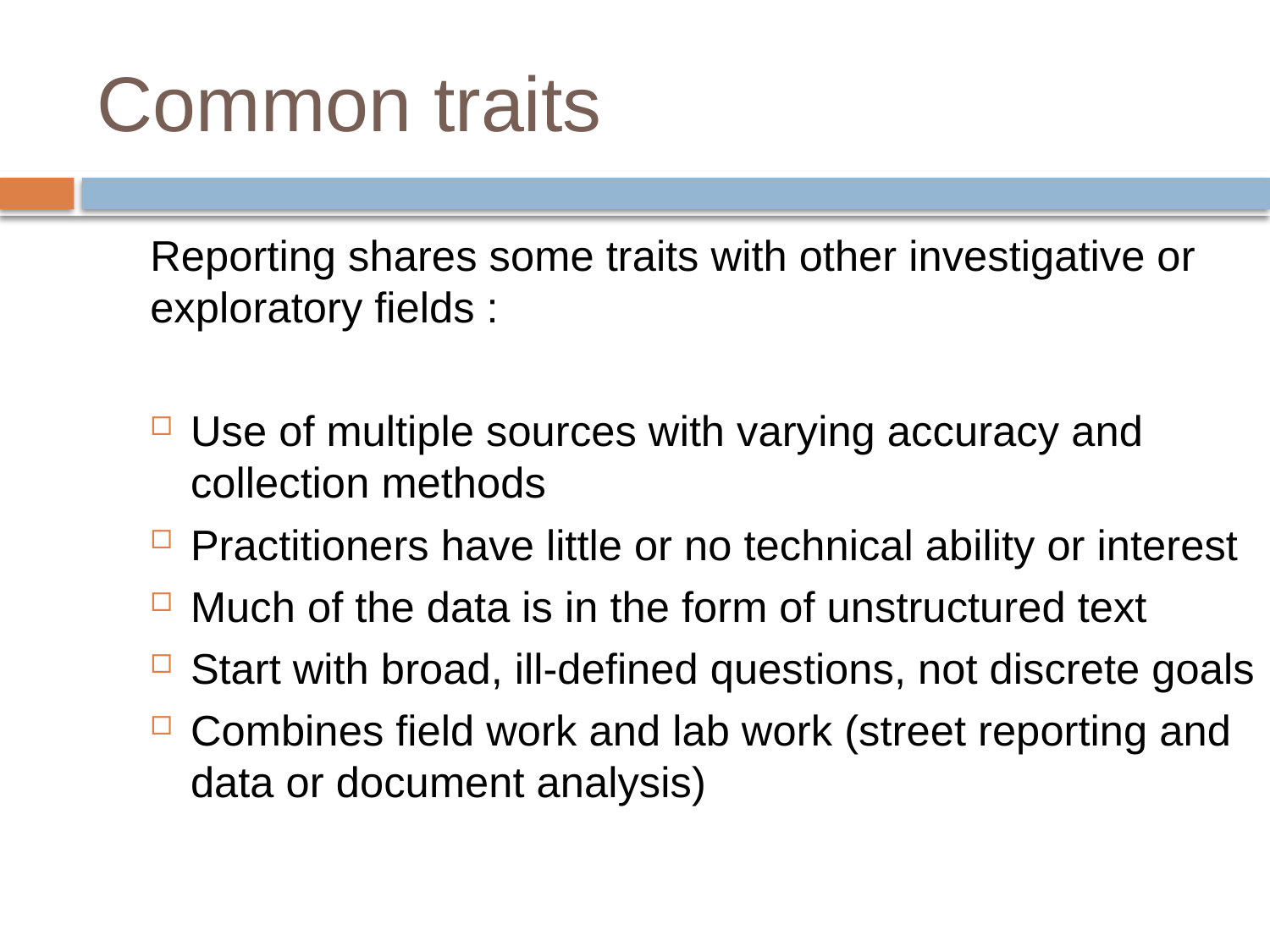

# Common traits
Reporting shares some traits with other investigative or exploratory fields :

Use of multiple sources with varying accuracy and collection methods
Practitioners have little or no technical ability or interest
Much of the data is in the form of unstructured text
Start with broad, ill-defined questions, not discrete goals
Combines field work and lab work (street reporting and data or document analysis)